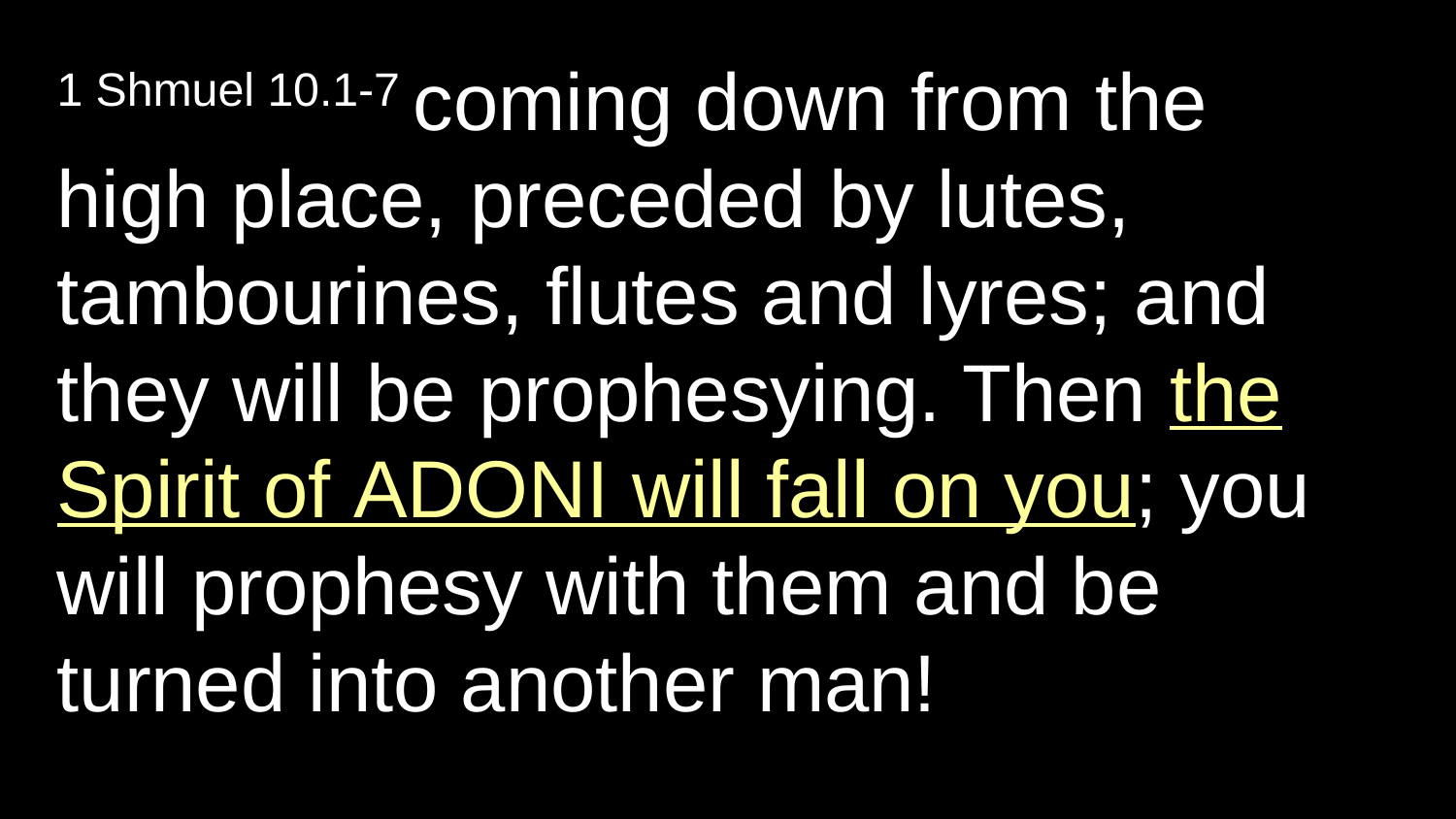

1 Shmuel 10.1-7 coming down from the high place, preceded by lutes, tambourines, flutes and lyres; and they will be prophesying. Then the Spirit of Adoni will fall on you; you will prophesy with them and be turned into another man!